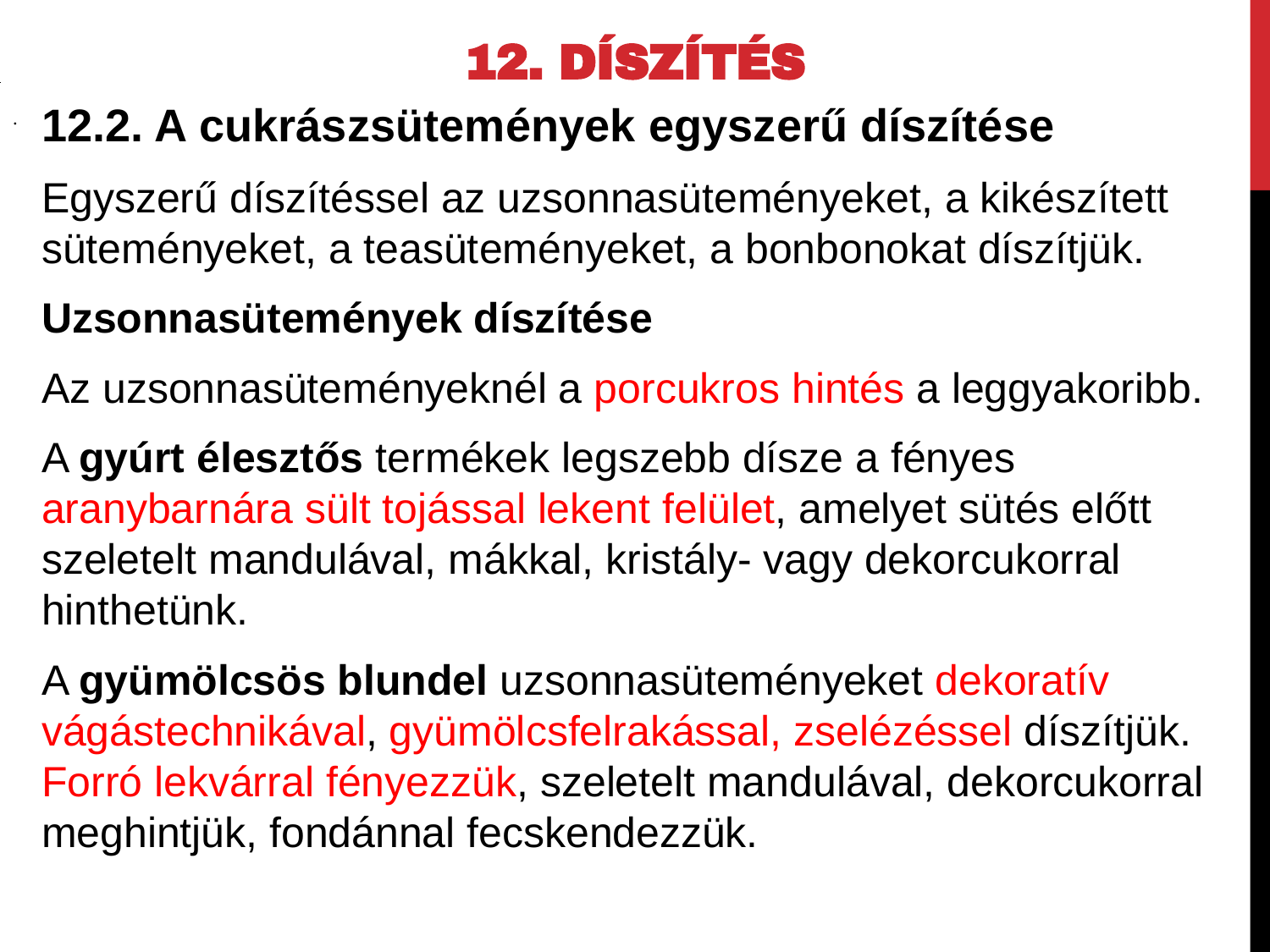

12. Díszítés

12.2. A cukrászsütemények egyszerű díszítése
Egyszerű díszítéssel az uzsonnasüteménye­ket, a kikészített süteményeket, a teasütemé­nyeket, a bonbonokat díszítjük.
Uzsonnasütemények díszítése
Az uzsonnasüteményeknél a porcukros hin­tés a leggyakoribb.
A gyúrt élesztős termékek legszebb dísze a fényes aranybarnára sült tojással lekent fe­lület, amelyet sütés előtt szeletelt mandu­lával, mákkal, kristály- vagy dekorcukorral hinthetünk.
A gyümölcsös blundel uzsonna­süteményeket dekoratív vágástechnikával, gyümölcsfelrakással, zselézéssel díszítjük. Forró lekvárral fényezzük, szeletelt man­dulával, dekorcukorral meghintjük, fondánnal fecskendezzük.
.